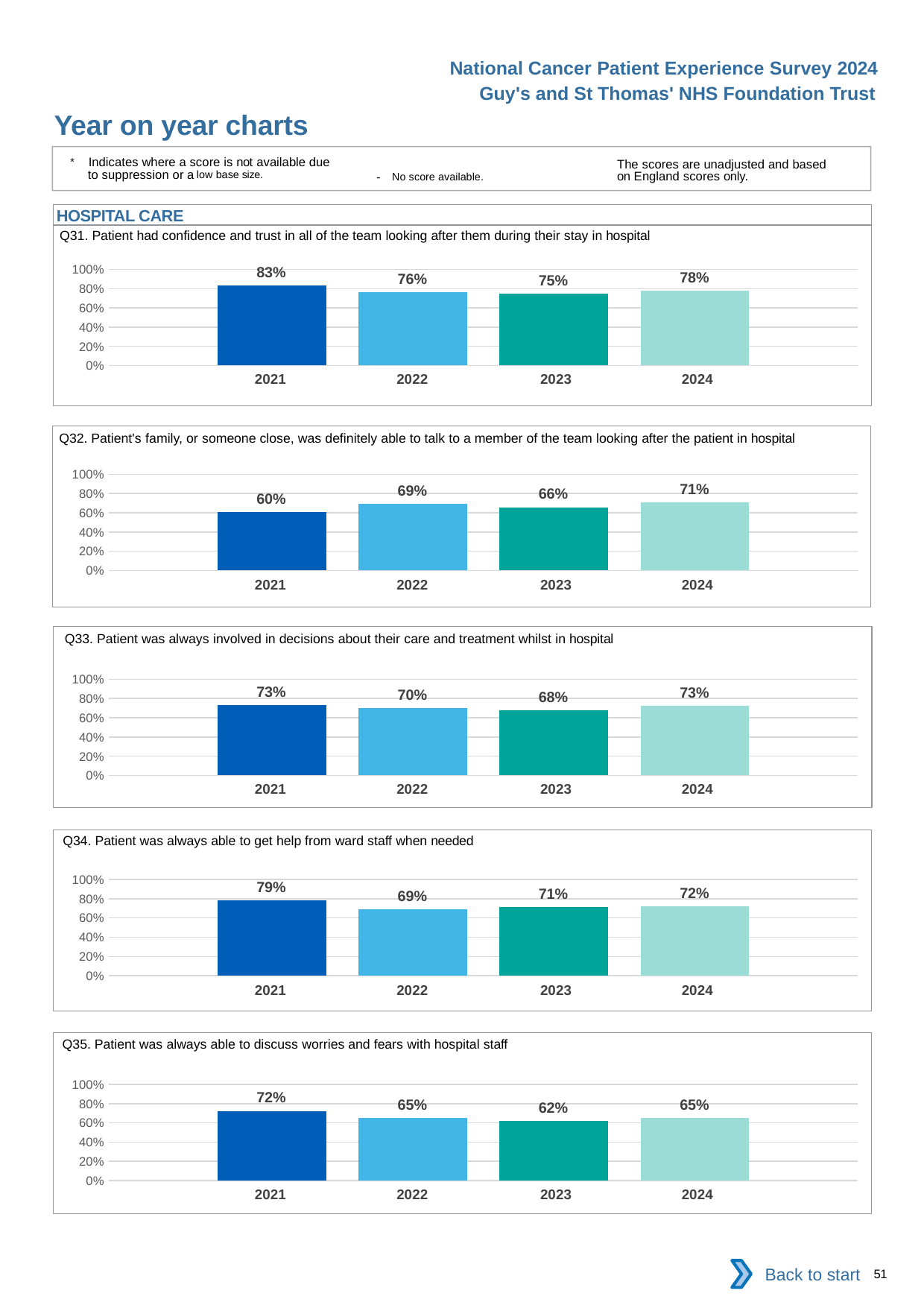

National Cancer Patient Experience Survey 2024
Guy's and St Thomas' NHS Foundation Trust
Year on year charts

*  Indicates where a score is not available due to suppression or a low base size.
The scores are unadjusted and based on England scores only.
- No score available.
HOSPITAL CARE
Q31. Patient had confidence and trust in all of the team looking after them during their stay in hospital

### Chart

| Category | 2021 | 2022 | 2023 | 2024 |
|---|---|---|---|---|
| Category 1 | 0.833935 | 0.7649667 | 0.7453799 | 0.7787456 |
| 2021 | 2022 | 2023 | 2024 |
| --- | --- | --- | --- |
Q32. Patient's family, or someone close, was definitely able to talk to a member of the team looking after the patient in hospital

### Chart

| Category | 2021 | 2022 | 2023 | 2024 |
|---|---|---|---|---|
| Category 1 | 0.6044444 | 0.6937173 | 0.6579634 | 0.7073684 |
| 2021 | 2022 | 2023 | 2024 |
| --- | --- | --- | --- |
Q33. Patient was always involved in decisions about their care and treatment whilst in hospital

### Chart

| Category | 2021 | 2022 | 2023 | 2024 |
|---|---|---|---|---|
| Category 1 | 0.7333333 | 0.6993166 | 0.6770833 | 0.7254902 |
| 2021 | 2022 | 2023 | 2024 |
| --- | --- | --- | --- |
Q34. Patient was always able to get help from ward staff when needed

### Chart

| Category | 2021 | 2022 | 2023 | 2024 |
|---|---|---|---|---|
| Category 1 | 0.7859779 | 0.6909091 | 0.7145833 | 0.7224199 |
| 2021 | 2022 | 2023 | 2024 |
| --- | --- | --- | --- |
Q35. Patient was always able to discuss worries and fears with hospital staff

### Chart

| Category | 2021 | 2022 | 2023 | 2024 |
|---|---|---|---|---|
| Category 1 | 0.7245283 | 0.6490826 | 0.6228448 | 0.6539162 |
| 2021 | 2022 | 2023 | 2024 |
| --- | --- | --- | --- |
Back to start

51